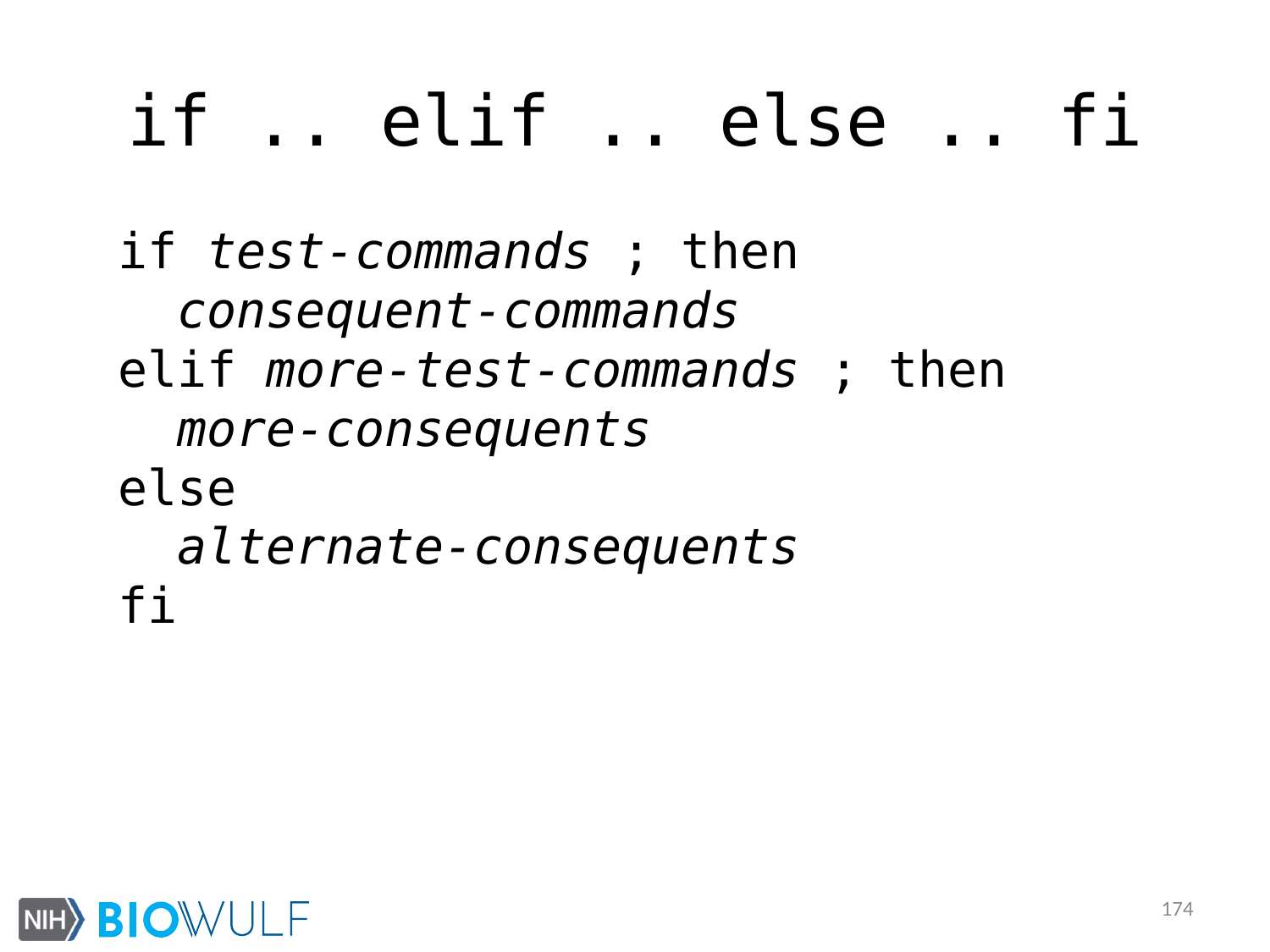

# if .. elif .. else .. fi
if test-commands ; then
  consequent-commands
elif more-test-commands ; then
  more-consequents
else
  alternate-consequents
fi
174